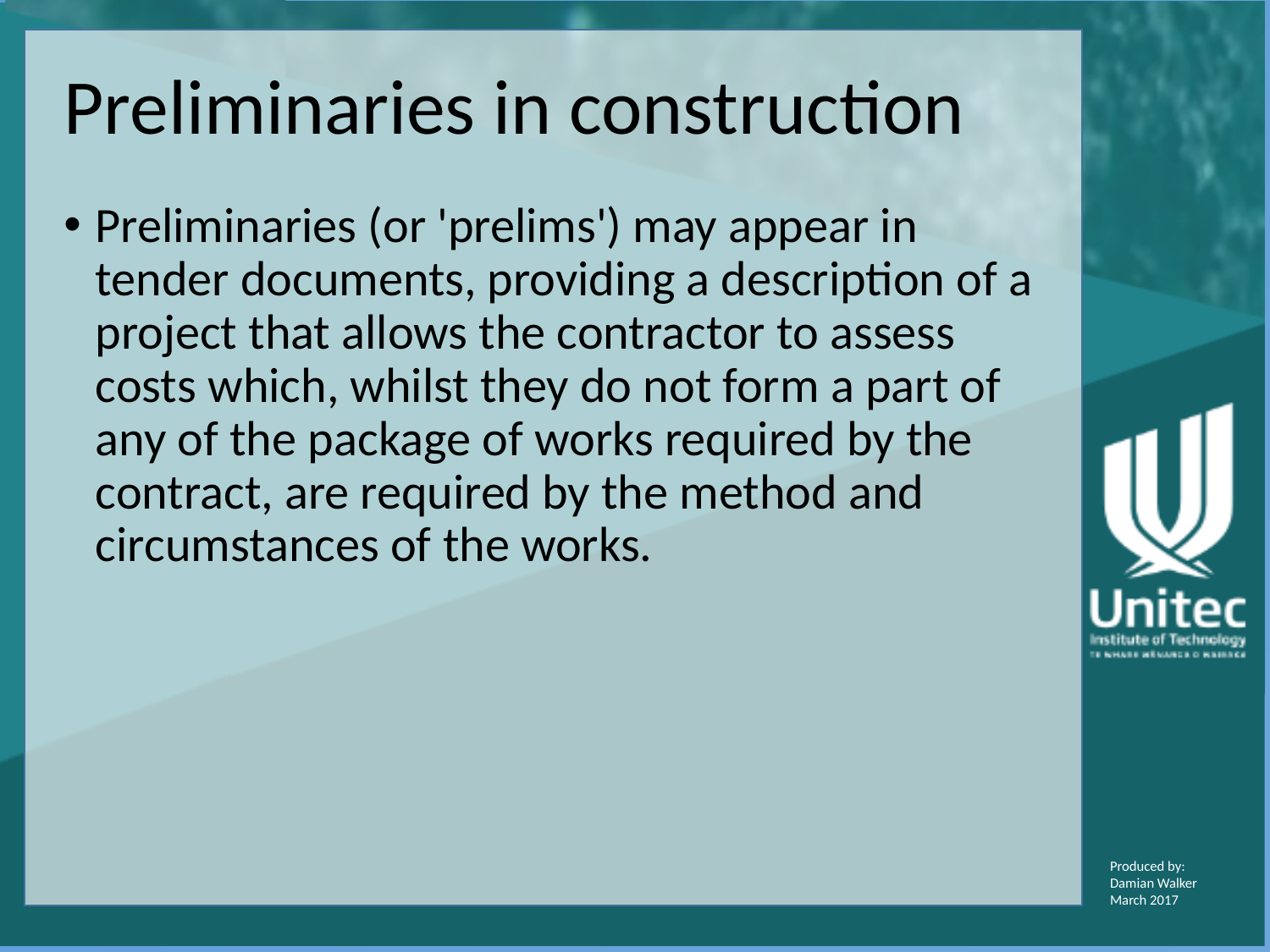

# Preliminaries in construction
Preliminaries (or 'prelims') may appear in tender documents, providing a description of a project that allows the contractor to assess costs which, whilst they do not form a part of any of the package of works required by the contract, are required by the method and circumstances of the works.